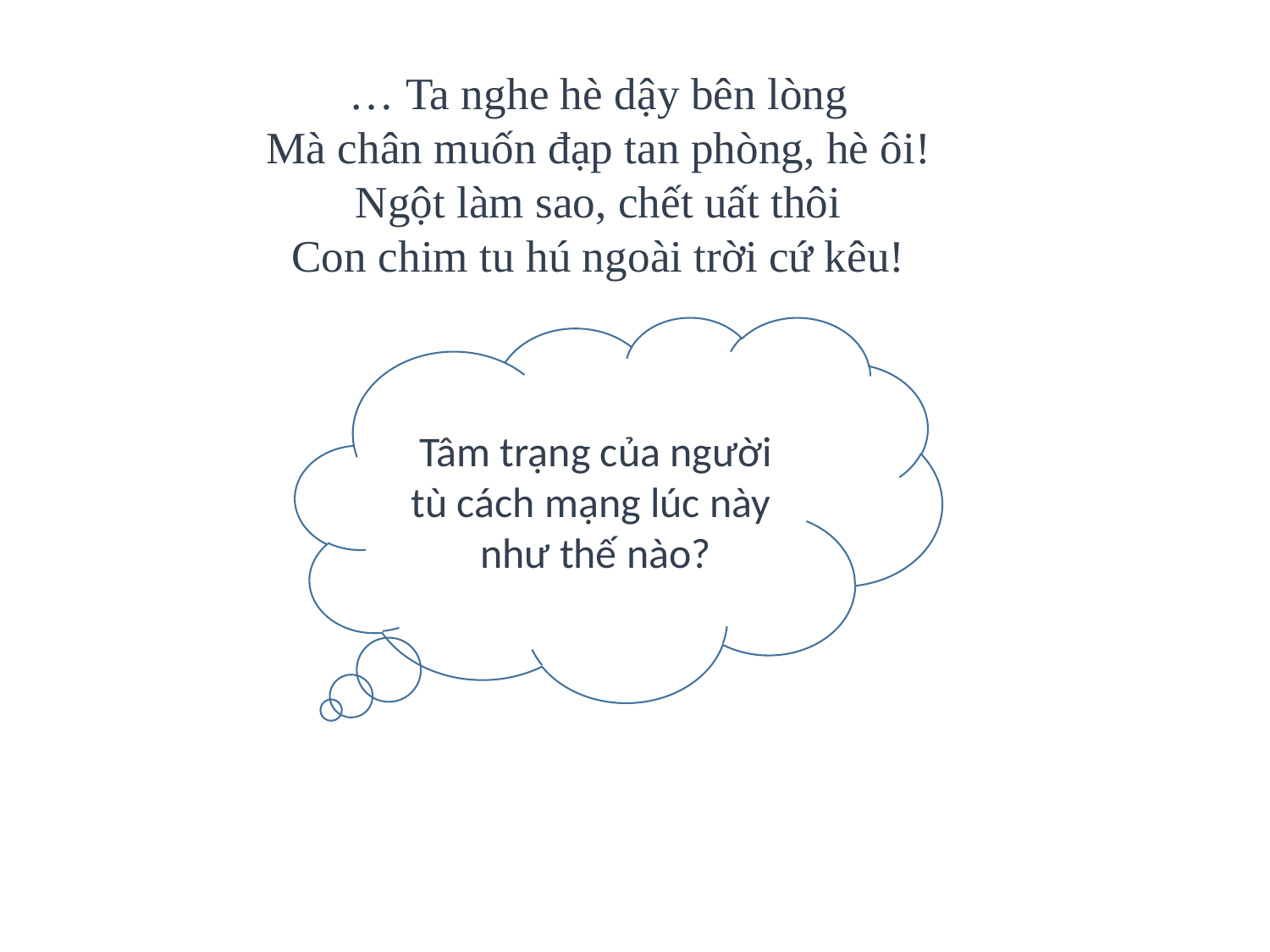

… Ta nghe hè dậy bên lòng
Mà chân muốn đạp tan phòng, hè ôi!
Ngột làm sao, chết uất thôi
Con chim tu hú ngoài trời cứ kêu!
Tâm trạng của người tù cách mạng lúc này
như thế nào?